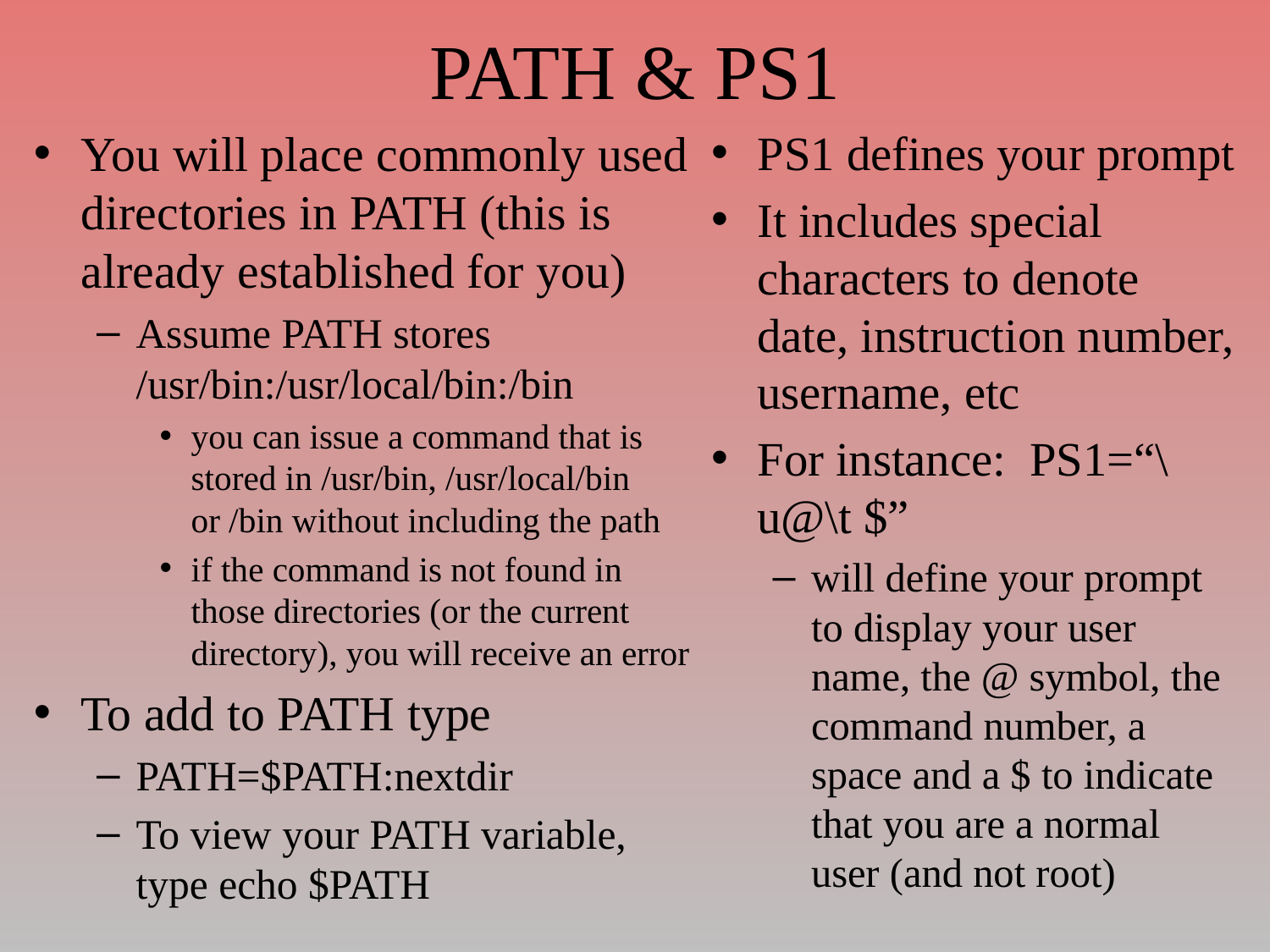

# PATH & PS1
You will place commonly used directories in PATH (this is already established for you)
Assume PATH stores /usr/bin:/usr/local/bin:/bin
you can issue a command that is stored in /usr/bin, /usr/local/bin or /bin without including the path
if the command is not found in those directories (or the current directory), you will receive an error
To add to PATH type
PATH=$PATH:nextdir
To view your PATH variable, type echo $PATH

PS1 defines your prompt
It includes special characters to denote date, instruction number, username, etc
For instance:  PS1=“\u@\t $”
will define your prompt to display your user name, the @ symbol, the command number, a space and a $ to indicate that you are a normal user (and not root)